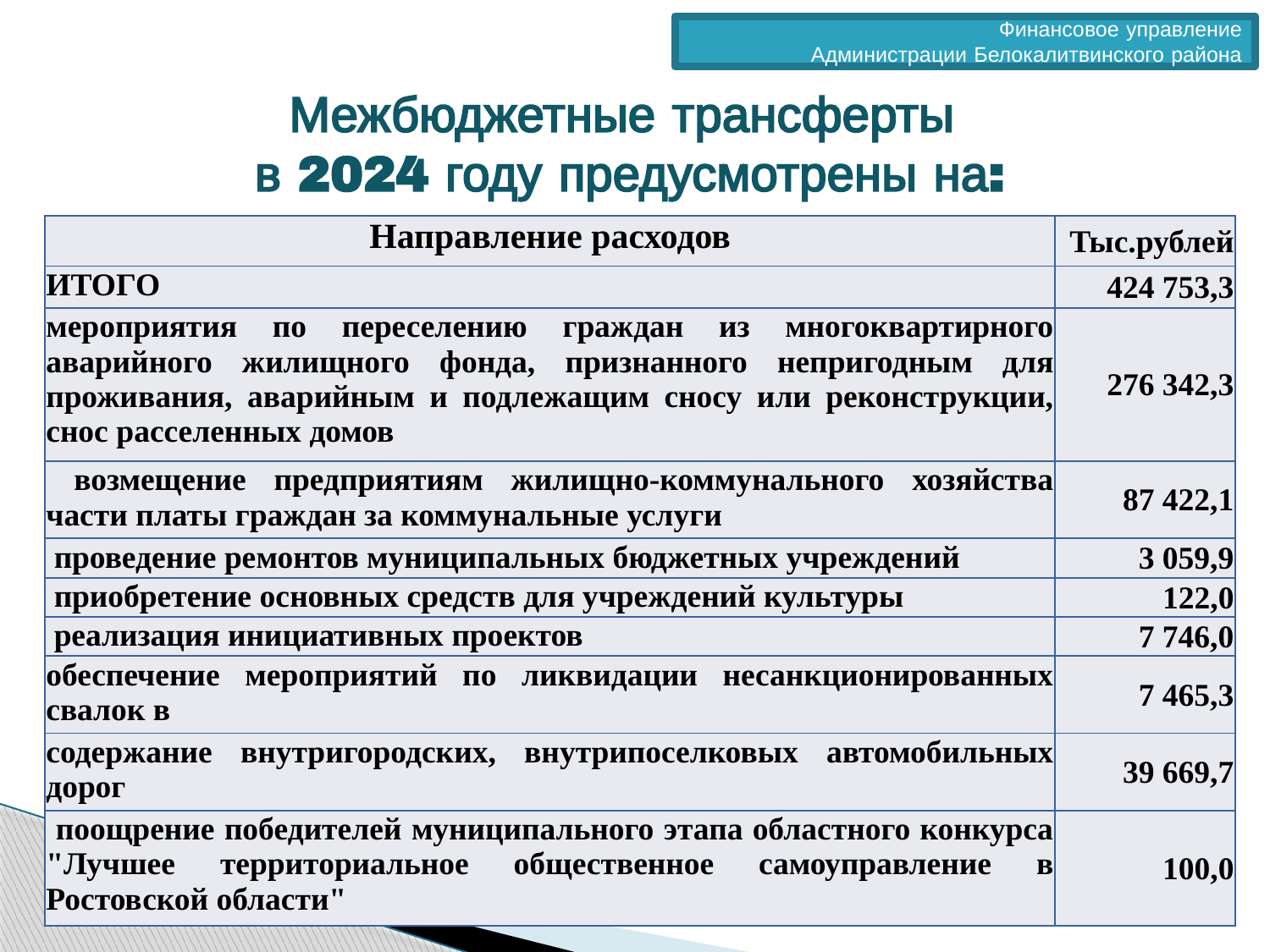

Финансовое управление
 Администрации Белокалитвинского района
Межбюджетные трансферты
в 2024 году предусмотрены на:
| Направление расходов | Тыс.рублей |
| --- | --- |
| ИТОГО | 424 753,3 |
| мероприятия по переселению граждан из многоквартирного аварийного жилищного фонда, признанного непригодным для проживания, аварийным и подлежащим сносу или реконструкции, снос расселенных домов | 276 342,3 |
| возмещение предприятиям жилищно-коммунального хозяйства части платы граждан за коммунальные услуги | 87 422,1 |
| проведение ремонтов муниципальных бюджетных учреждений | 3 059,9 |
| приобретение основных средств для учреждений культуры | 122,0 |
| реализация инициативных проектов | 7 746,0 |
| обеспечение мероприятий по ликвидации несанкционированных свалок в | 7 465,3 |
| содержание внутригородских, внутрипоселковых автомобильных дорог | 39 669,7 |
| поощрение победителей муниципального этапа областного конкурса "Лучшее территориальное общественное самоуправление в Ростовской области" | 100,0 |